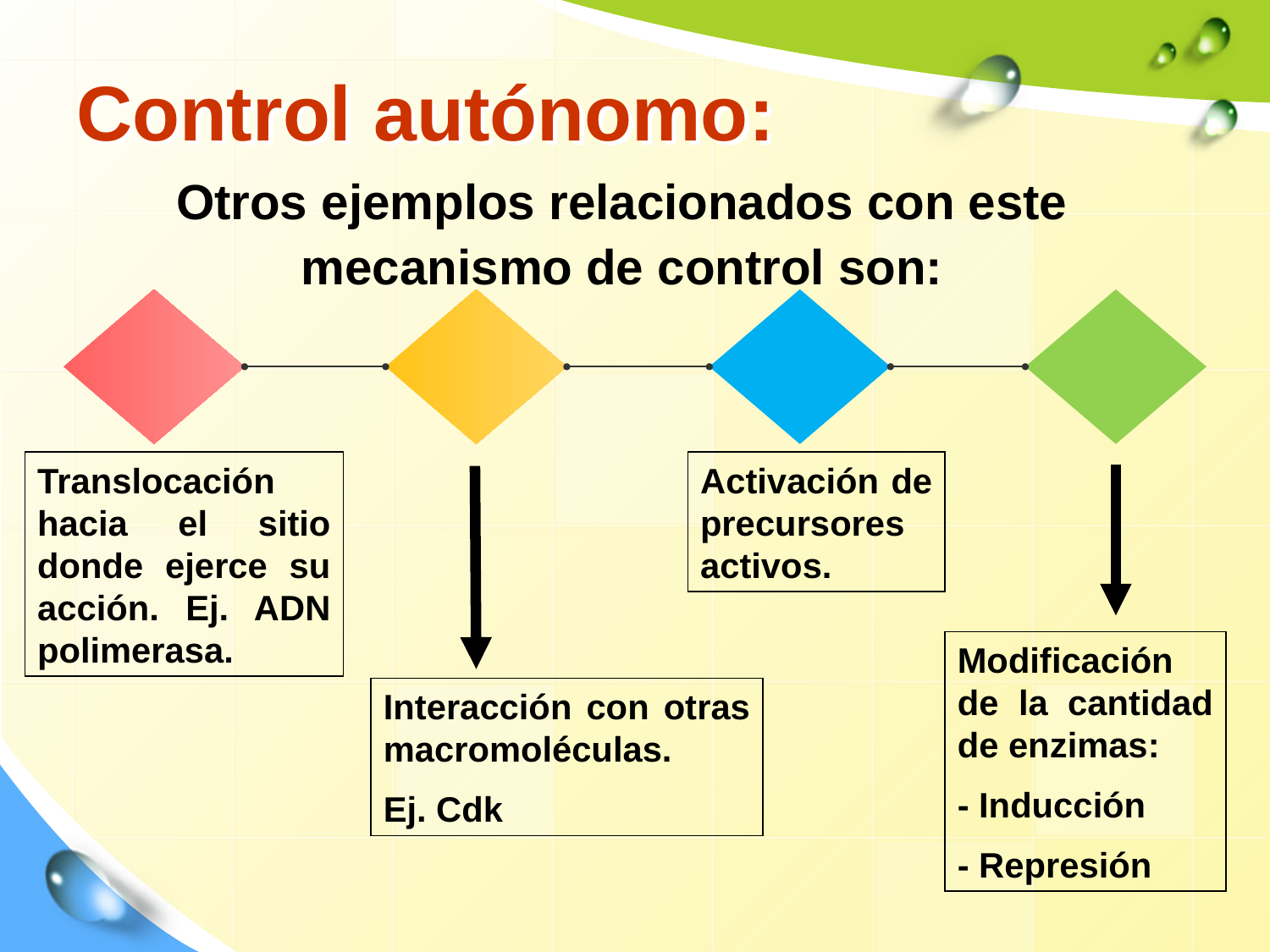

# Control autónomo:
Otros ejemplos relacionados con este mecanismo de control son:

Translocación hacia el sitio donde ejerce su acción. Ej. ADN polimerasa.
Activación de precursores activos.
Modificación de la cantidad de enzimas:
- Inducción
- Represión
Interacción con otras macromoléculas.
Ej. Cdk